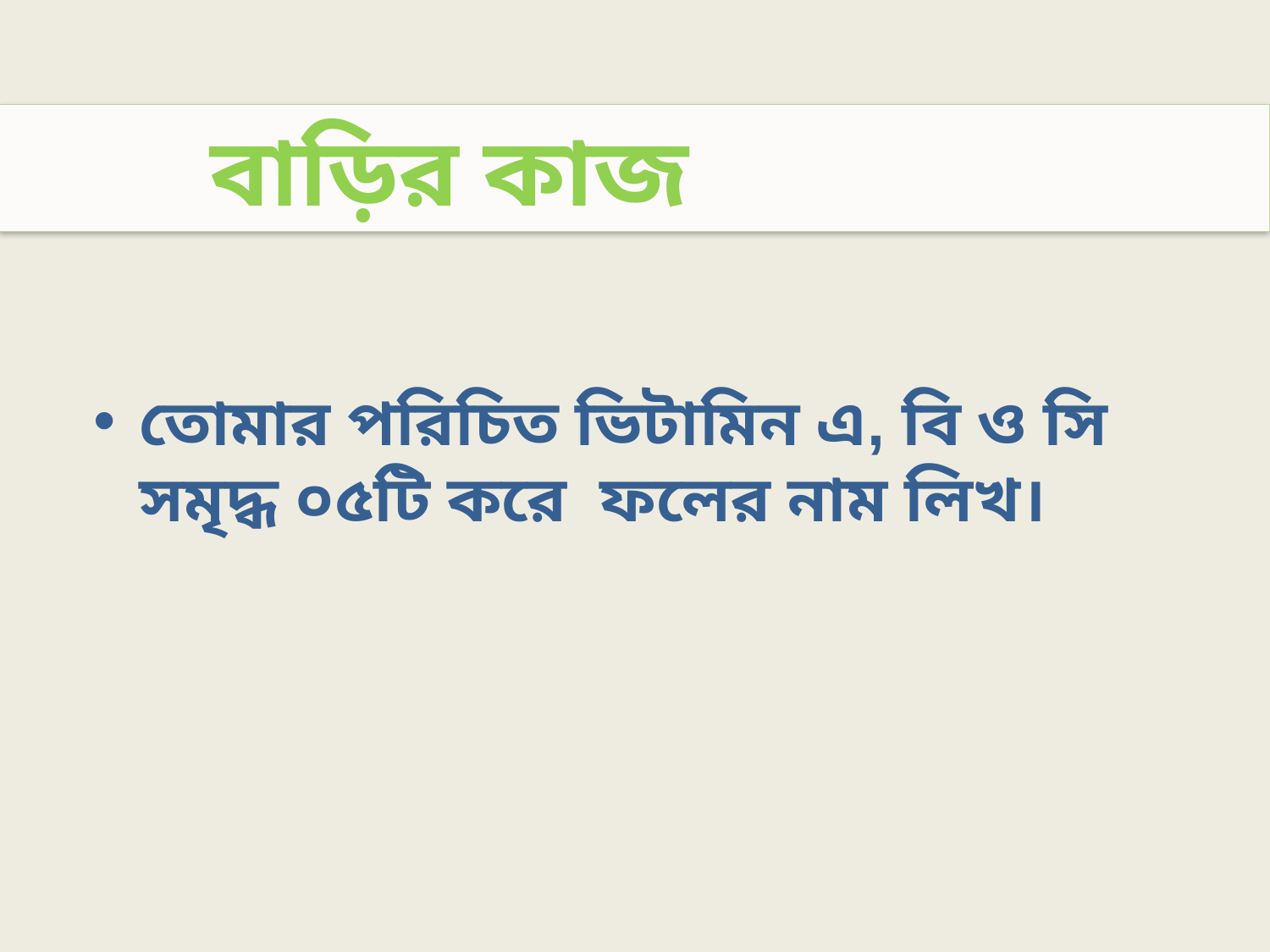

বাড়ির কাজ
তোমার পরিচিত ভিটামিন এ, বি ও সি সমৃদ্ধ ০৫টি করে  ফলের নাম লিখ।